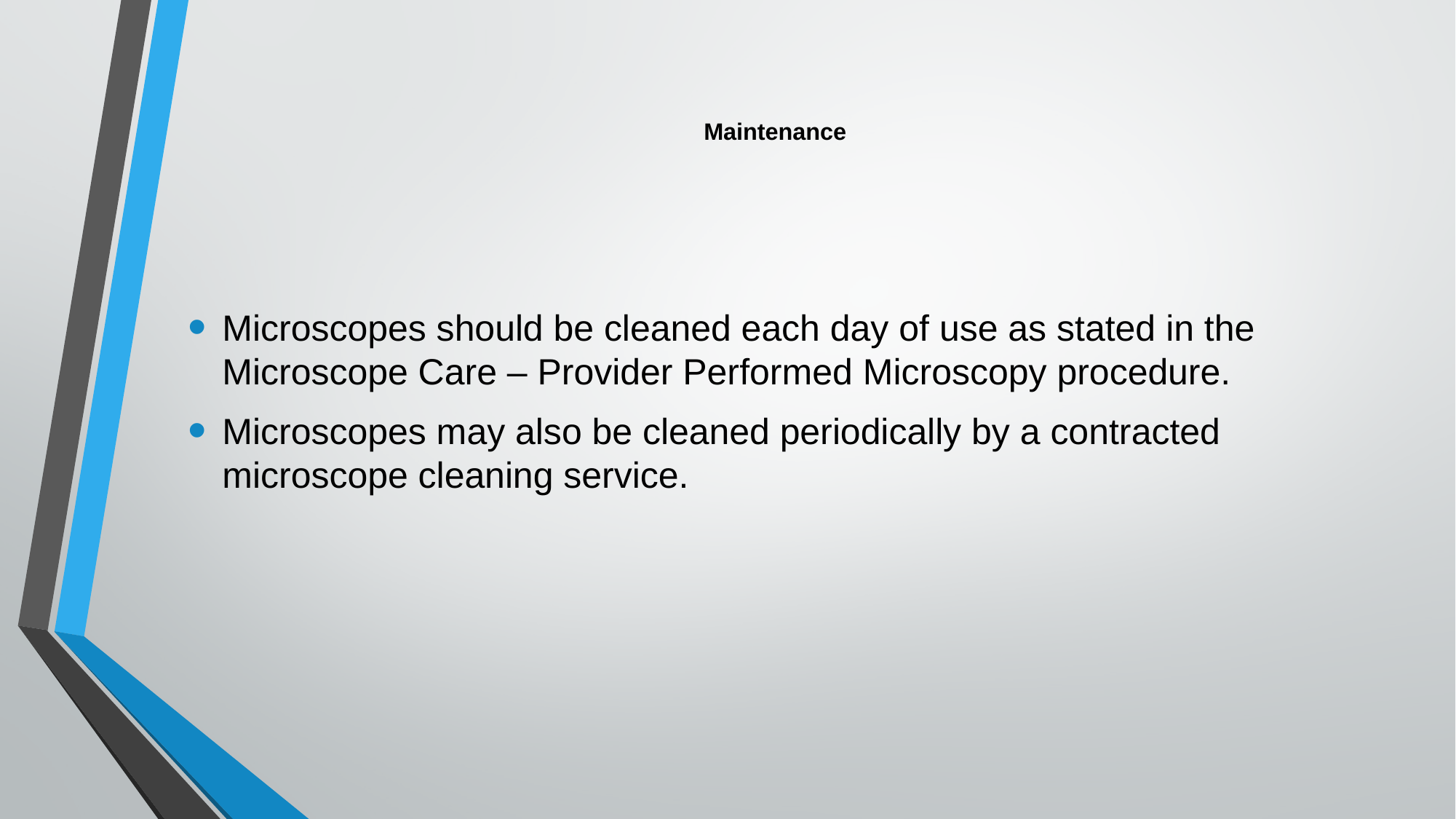

# Maintenance
Microscopes should be cleaned each day of use as stated in the Microscope Care – Provider Performed Microscopy procedure.
Microscopes may also be cleaned periodically by a contracted microscope cleaning service.